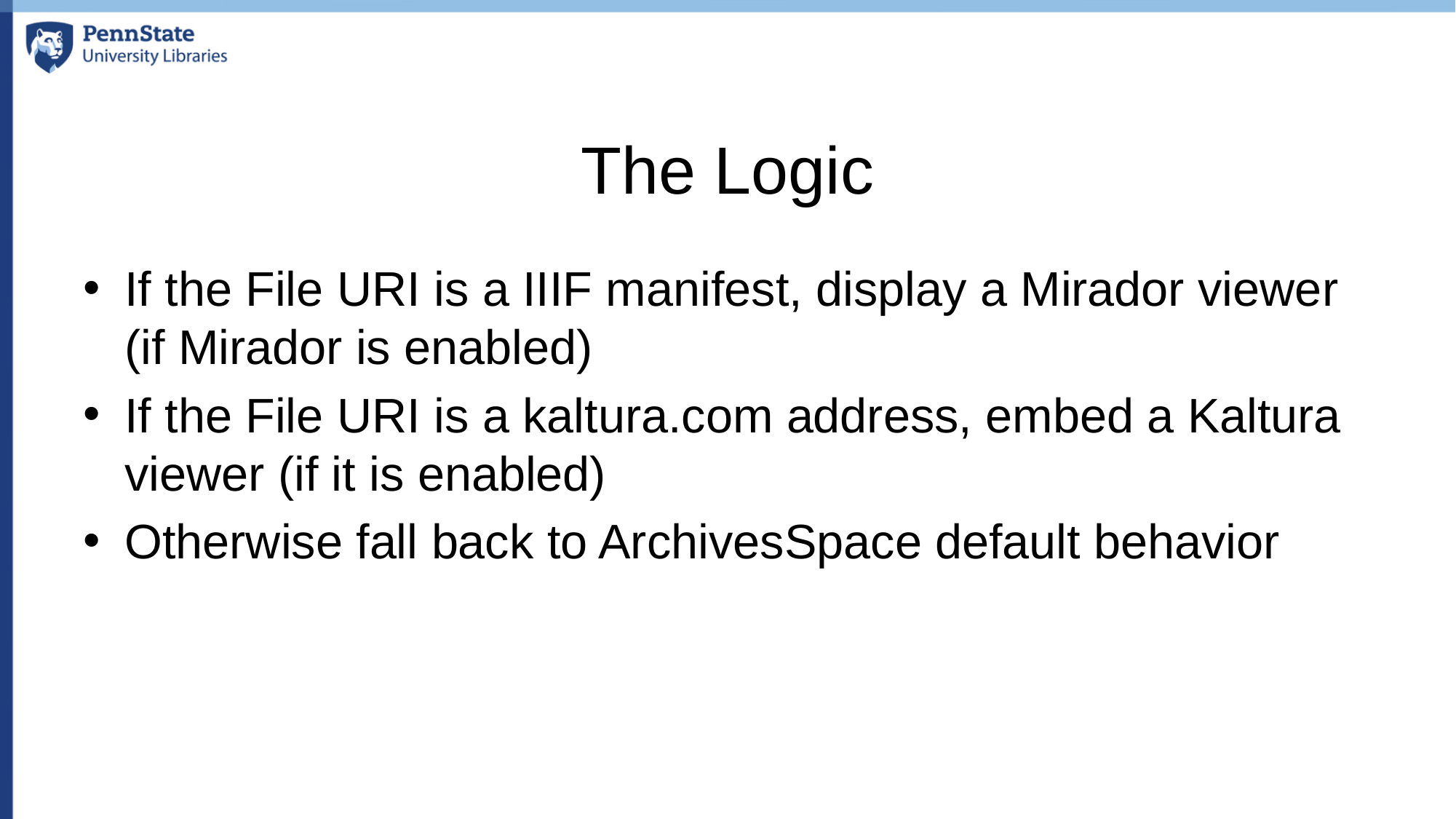

# The Logic
If the File URI is a IIIF manifest, display a Mirador viewer (if Mirador is enabled)
If the File URI is a kaltura.com address, embed a Kaltura viewer (if it is enabled)
Otherwise fall back to ArchivesSpace default behavior